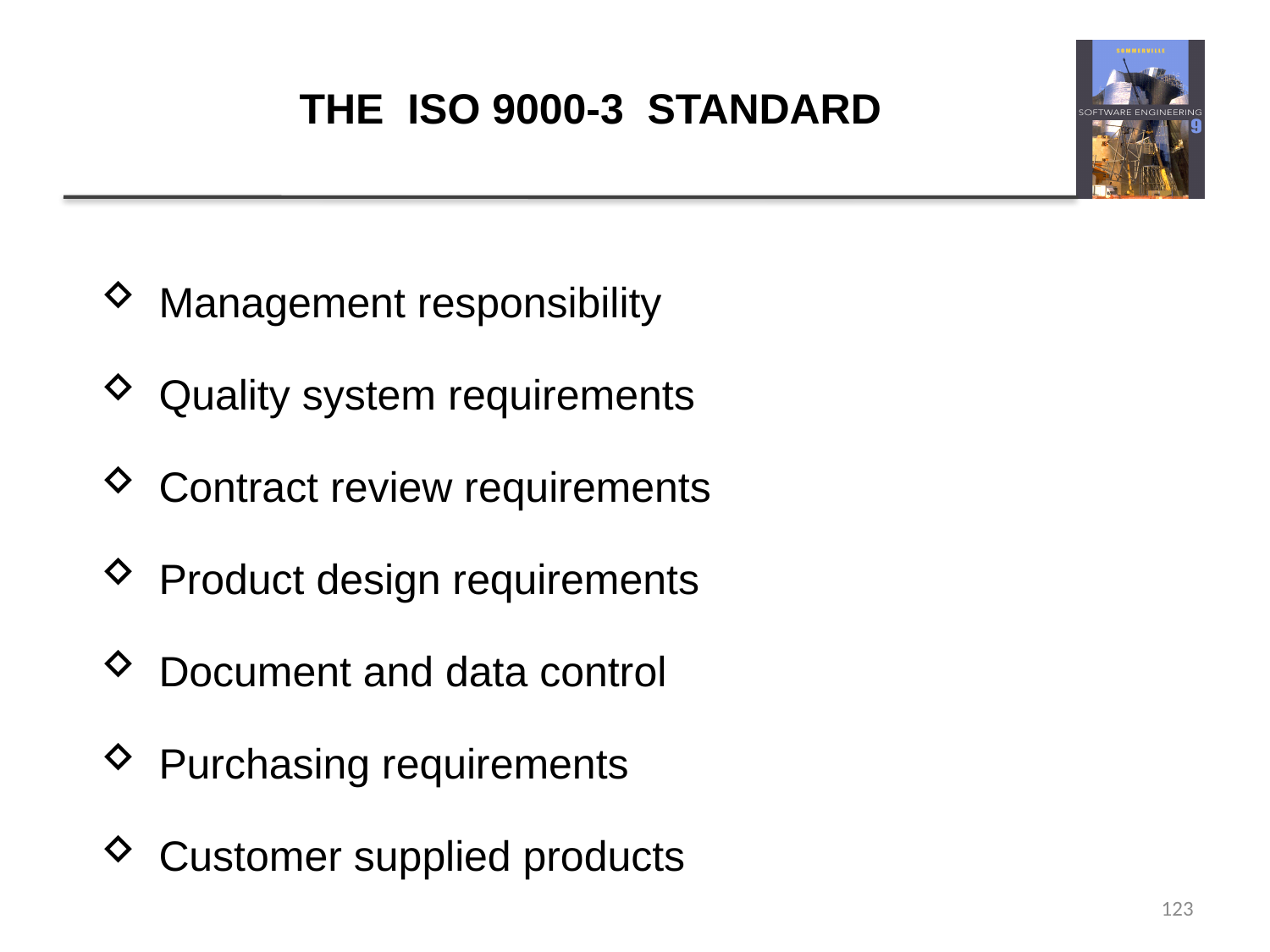

# THE  ISO 9000-3  STANDARD
 Management responsibility
 Quality system requirements
 Contract review requirements
 Product design requirements
 Document and data control
 Purchasing requirements
 Customer supplied products
123